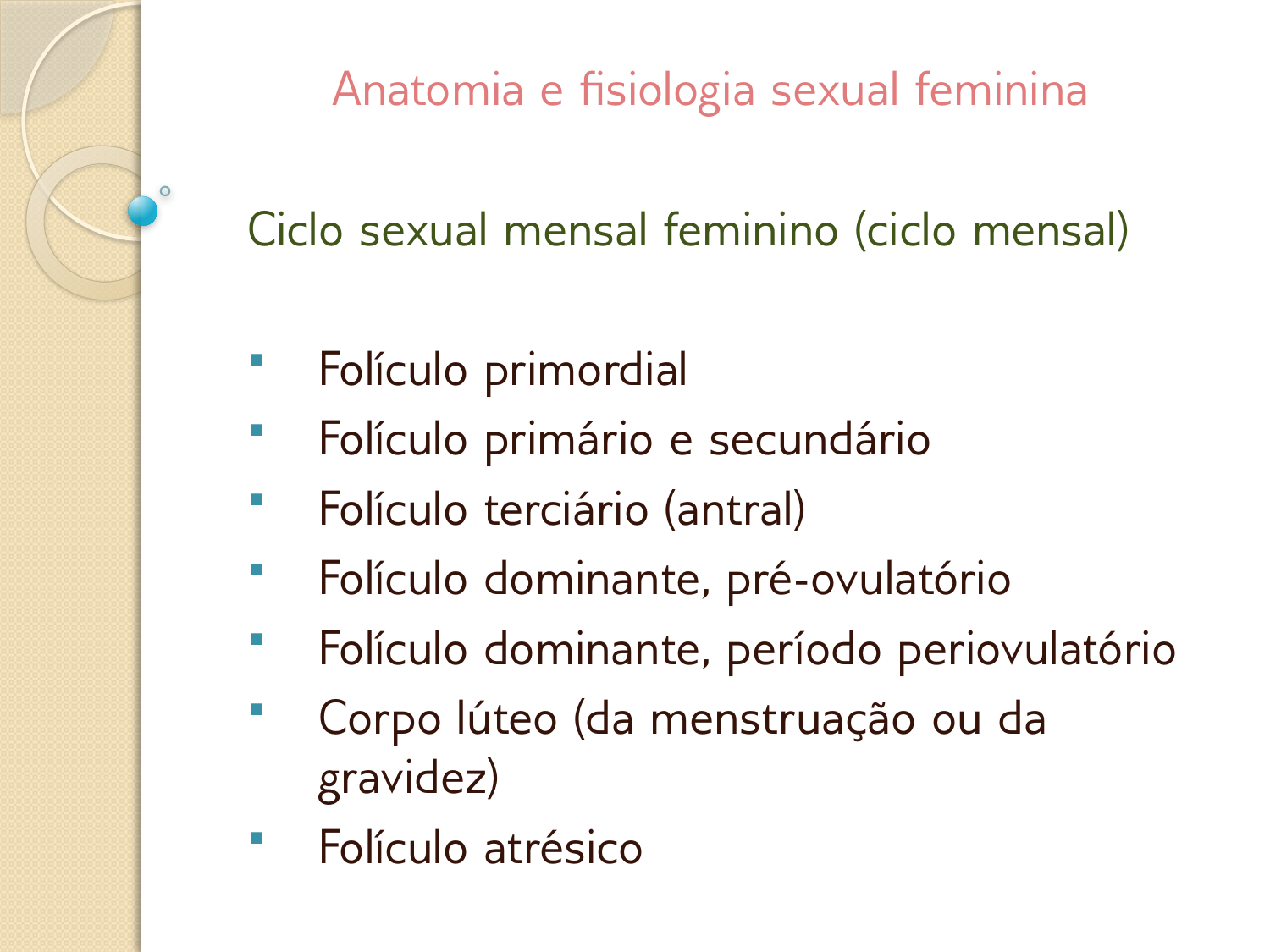

Anatomia e fisiologia sexual feminina
Ciclo sexual mensal feminino (ciclo mensal)

Folículo primordial
Folículo primário e secundário
Folículo terciário (antral)
Folículo dominante, pré-ovulatório
Folículo dominante, período periovulatório
Corpo lúteo (da menstruação ou da gravidez)
Folículo atrésico